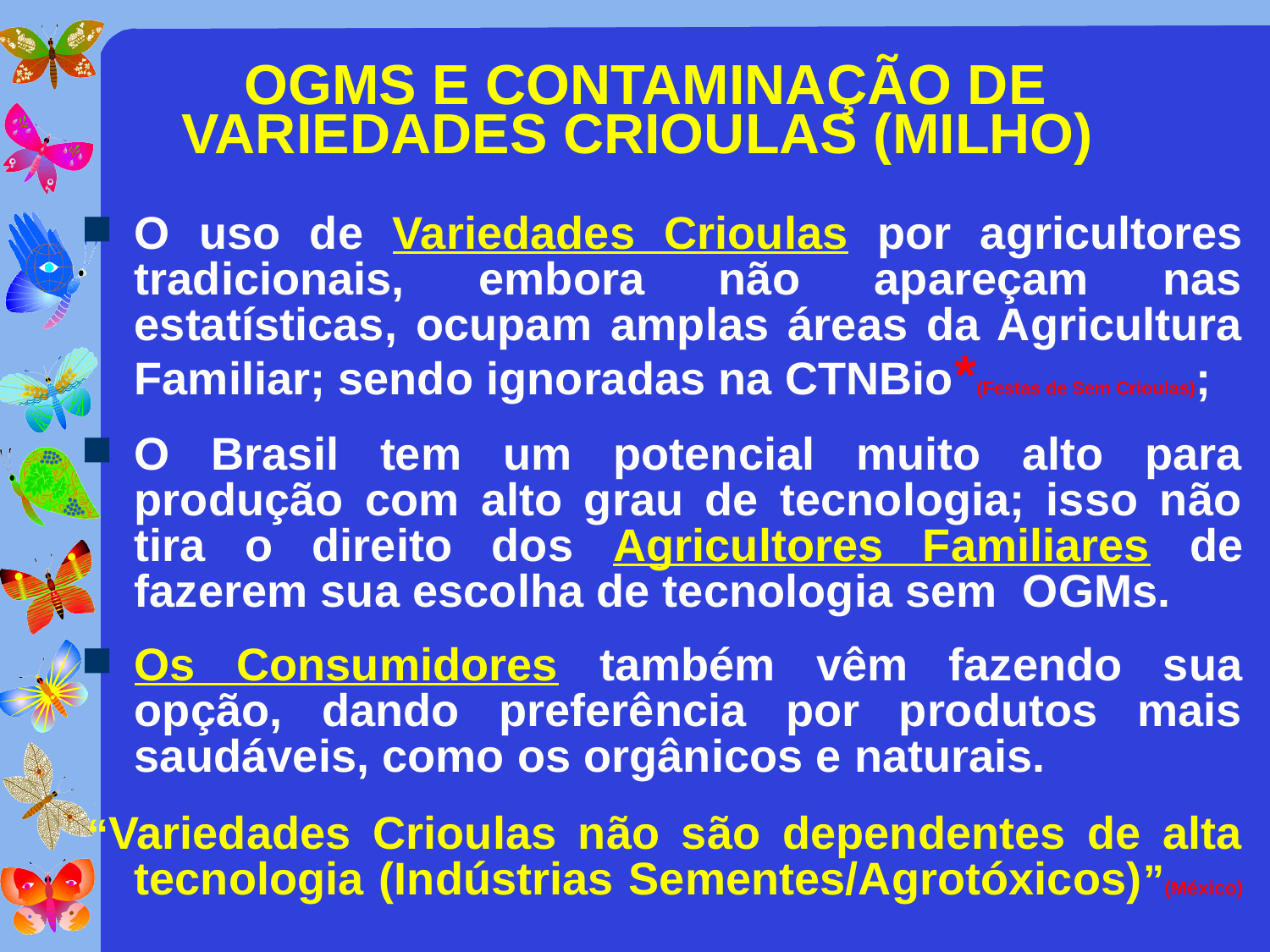

# OGMS E CONTAMINAÇÃO DE VARIEDADES CRIOULAS (MILHO)
O uso de Variedades Crioulas por agricultores tradicionais, embora não apareçam nas estatísticas, ocupam amplas áreas da Agricultura Familiar; sendo ignoradas na CTNBio*(Festas de Sem Crioulas);

O Brasil tem um potencial muito alto para produção com alto grau de tecnologia; isso não tira o direito dos Agricultores Familiares de fazerem sua escolha de tecnologia sem  OGMs.

Os Consumidores também vêm fazendo sua opção, dando preferência por produtos mais saudáveis, como os orgânicos e naturais.

“Variedades Crioulas não são dependentes de alta tecnologia (Indústrias Sementes/Agrotóxicos)”(México)